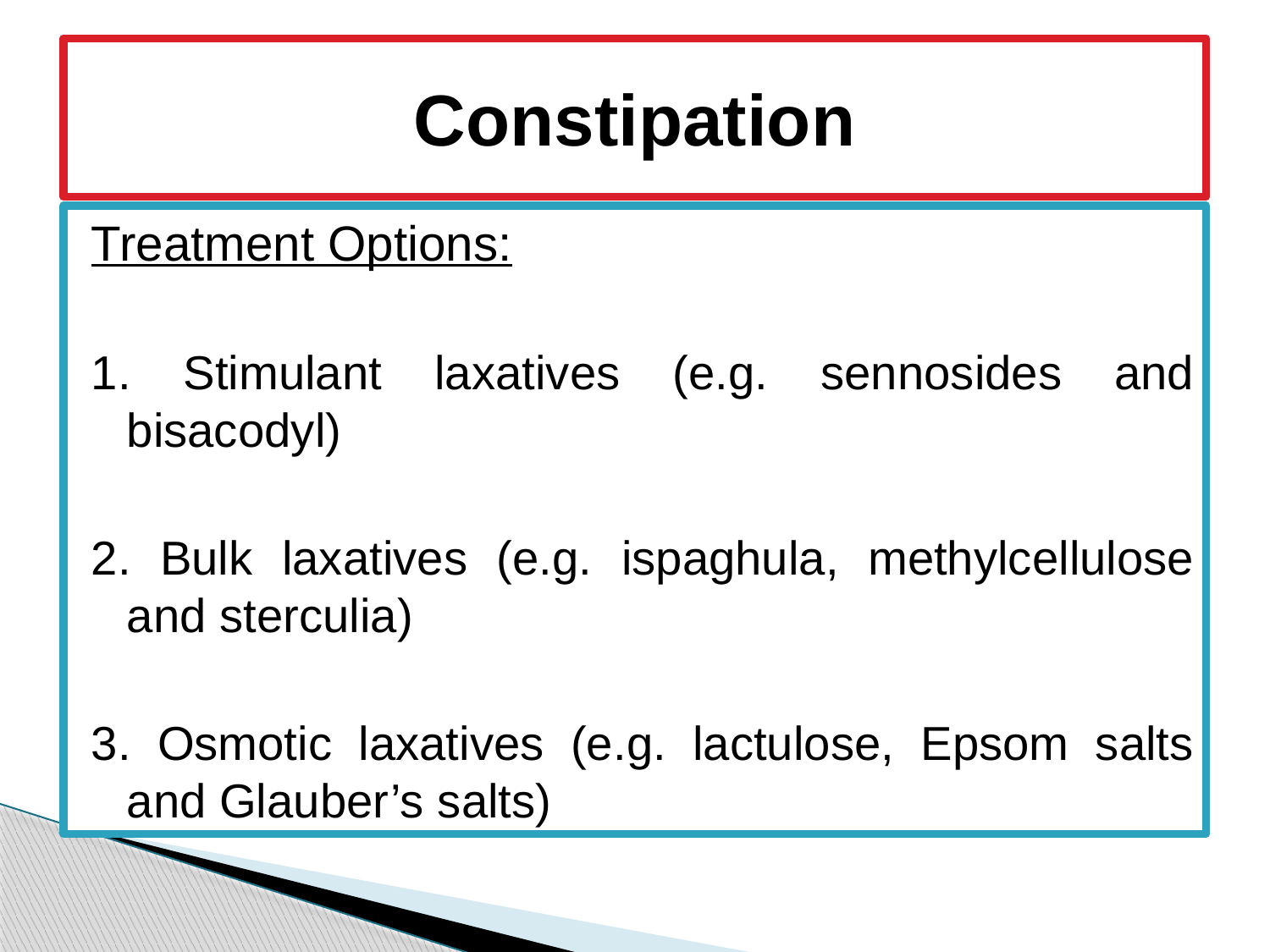

# Constipation
Treatment Options:

1. Stimulant laxatives (e.g. sennosides and bisacodyl)

2. Bulk laxatives (e.g. ispaghula, methylcellulose and sterculia)

3. Osmotic laxatives (e.g. lactulose, Epsom salts and Glauber’s salts)